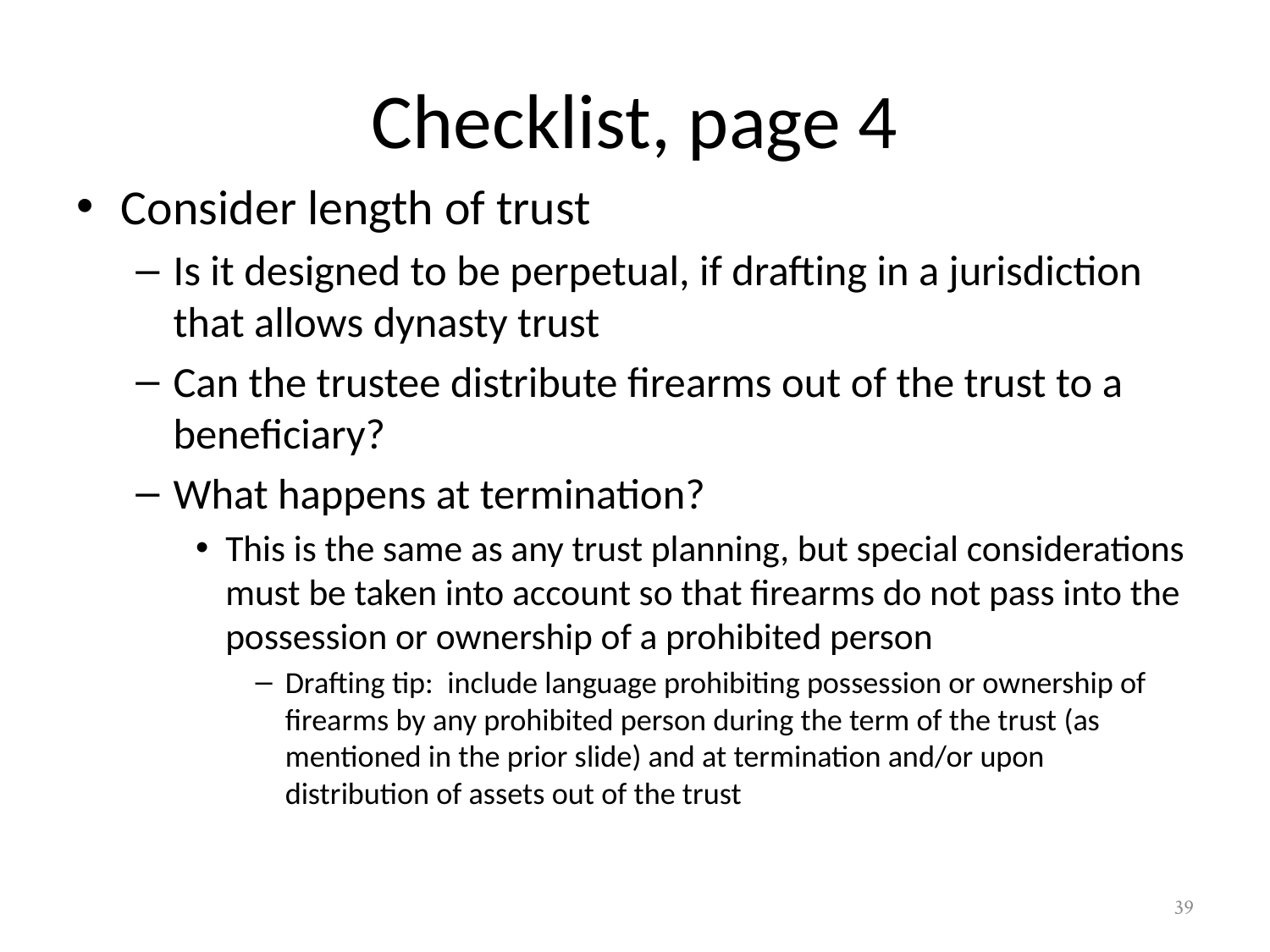

# Checklist, page 4
Consider length of trust
Is it designed to be perpetual, if drafting in a jurisdiction that allows dynasty trust
Can the trustee distribute firearms out of the trust to a beneficiary?
What happens at termination?
This is the same as any trust planning, but special considerations must be taken into account so that firearms do not pass into the possession or ownership of a prohibited person
Drafting tip:  include language prohibiting possession or ownership of firearms by any prohibited person during the term of the trust (as mentioned in the prior slide) and at termination and/or upon distribution of assets out of the trust

39